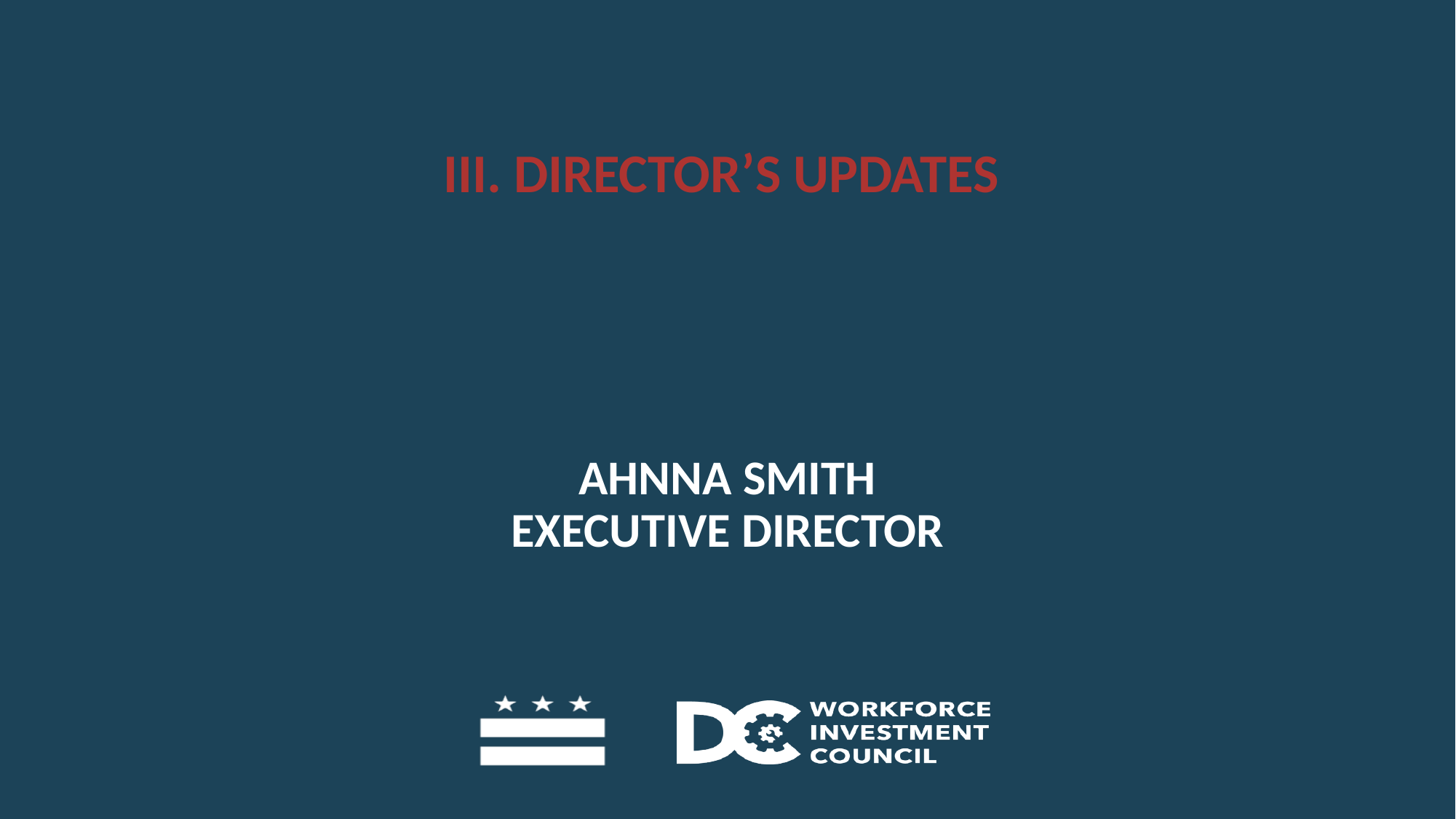

III. DIRECTOR’S UPDATES

AHNNA SMITH
EXECUTIVE DIRECTOR